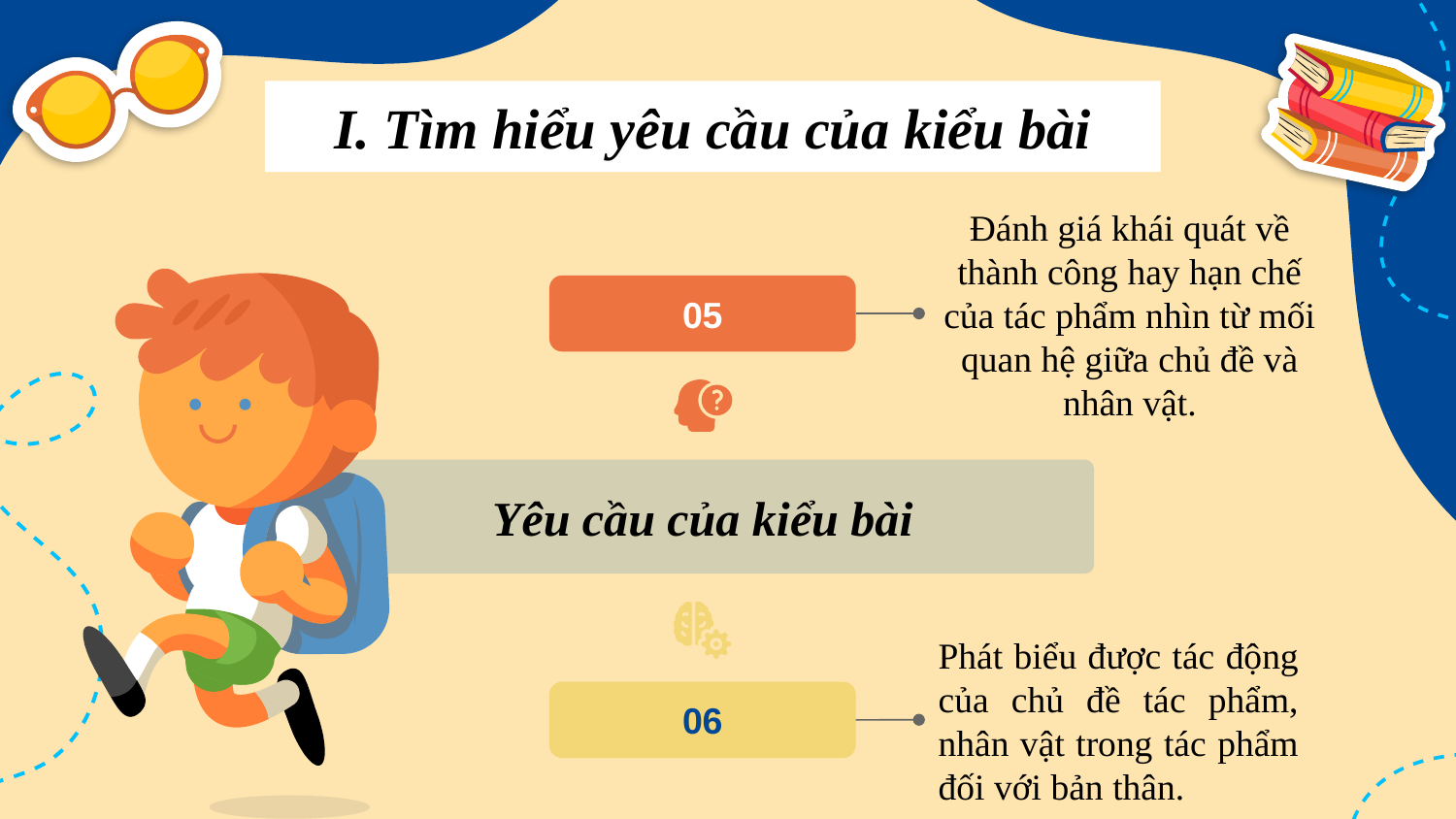

I. Tìm hiểu yêu cầu của kiểu bài
Đánh giá khái quát về thành công hay hạn chế của tác phẩm nhìn từ mối quan hệ giữa chủ đề và nhân vật.

05

Yêu cầu của kiểu bài

Phát biểu được tác động của chủ đề tác phẩm, nhân vật trong tác phẩm đối với bản thân.
06